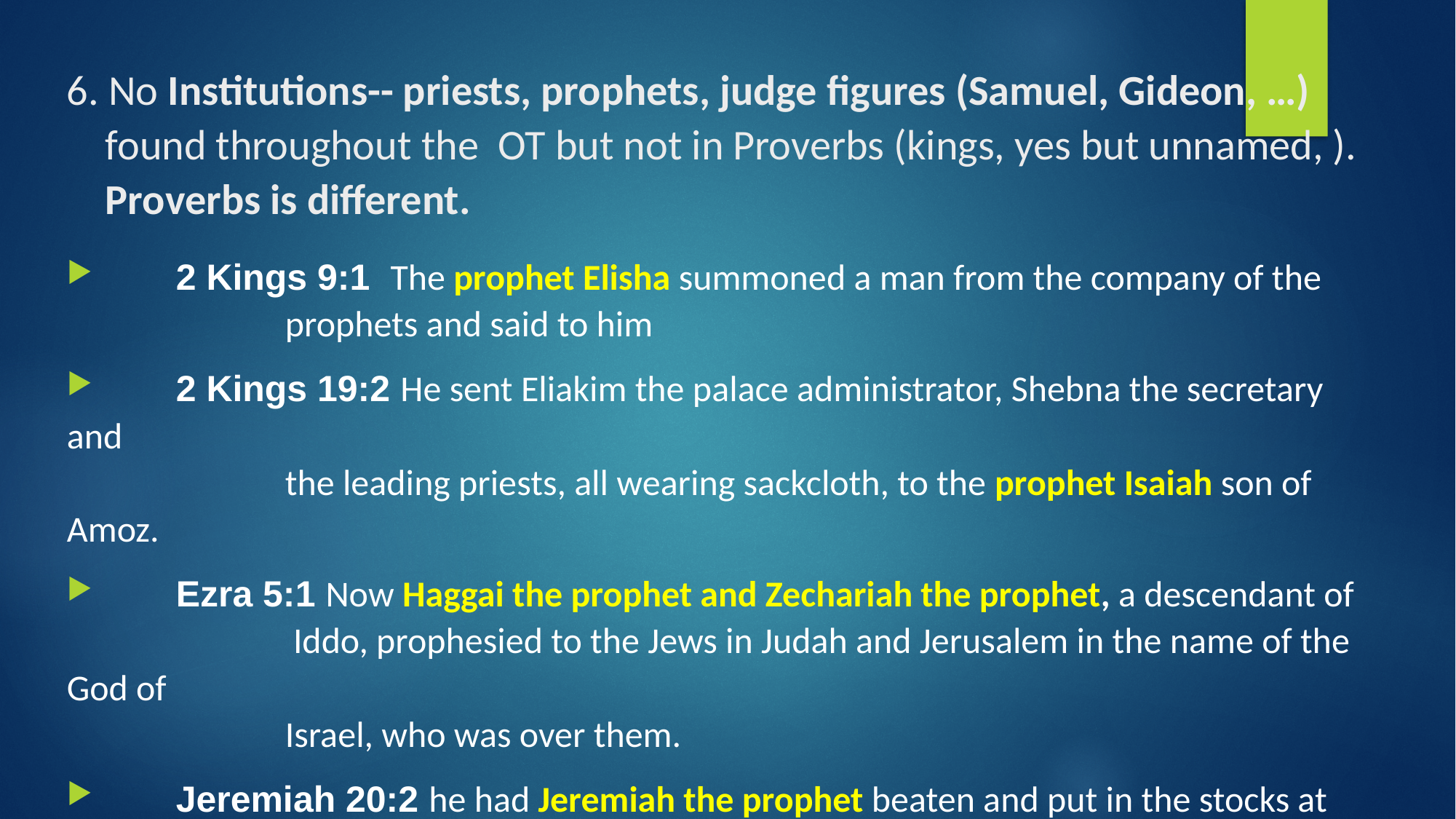

# 6. No Institutions-- priests, prophets, judge figures (Samuel, Gideon, …) found throughout the  OT but not in Proverbs (kings, yes but unnamed, ). Proverbs is different.
	2 Kings 9:1  The prophet Elisha summoned a man from the company of the
 		prophets and said to him
 	2 Kings 19:2 He sent Eliakim the palace administrator, Shebna the secretary and
 		the leading priests, all wearing sackcloth, to the prophet Isaiah son of Amoz.
 	Ezra 5:1 Now Haggai the prophet and Zechariah the prophet, a descendant of
 		 Iddo, prophesied to the Jews in Judah and Jerusalem in the name of the God of
 		Israel, who was over them.
 	Jeremiah 20:2 he had Jeremiah the prophet beaten and put in the stocks at the
 		Upper Gate of Benjamin at the Lord’s temple.